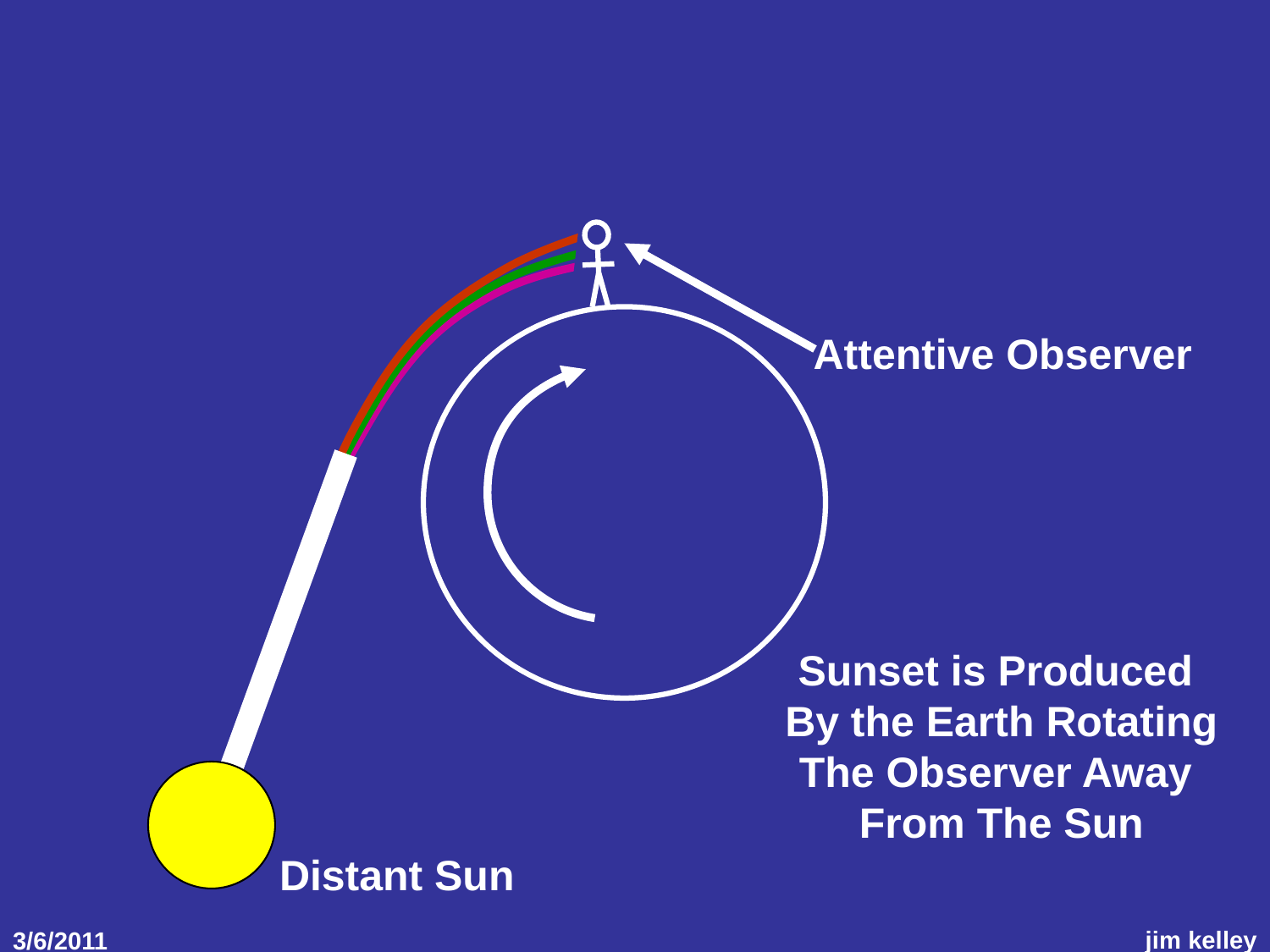

Attentive Observer

Sunset is Produced
By the Earth Rotating
The Observer Away
From The Sun

Distant Sun
jim kelley
3/6/2011